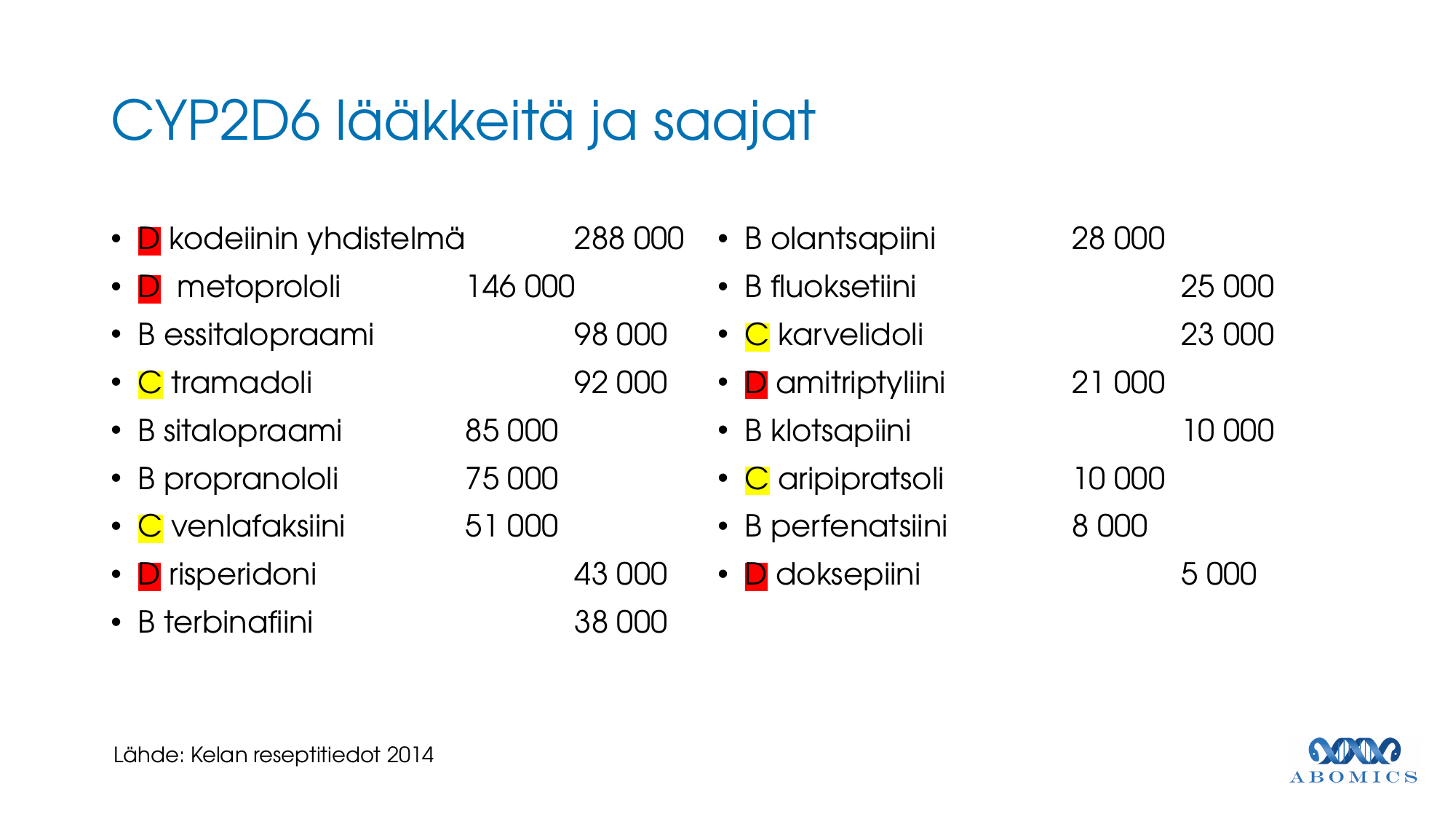

# CYP2D6 lääkkeitä ja saajat
D kodeiinin yhdistelmä	288 000
D  metoprololi		146 000
B essitalopraami		98 000
C tramadoli			92 000
B sitalopraami		85 000
B propranololi		75 000
C venlafaksiini		51 000
D risperidoni			43 000
B terbinafiini			38 000
B olantsapiini		28 000
B fluoksetiini			25 000
C karvelidoli			23 000
D amitriptyliini		21 000
B klotsapiini			10 000
C aripipratsoli		10 000
B perfenatsiini		8 000
D doksepiini			5 000

Lähde: Kelan reseptitiedot 2014